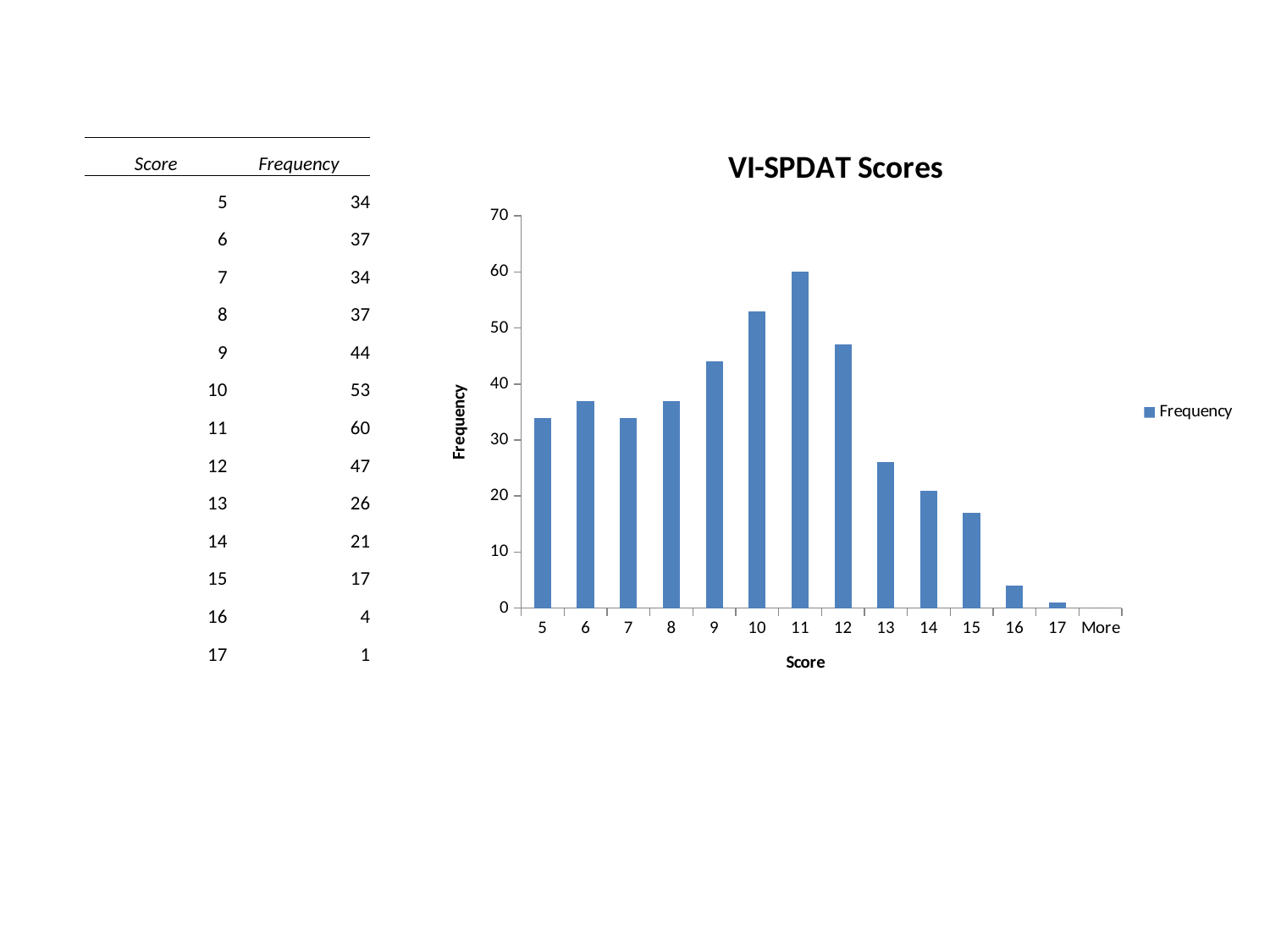

### Chart: VI-SPDAT Scores

| Category |  |
|---|---|
| 5 | 34.0 |
| 6 | 37.0 |
| 7 | 34.0 |
| 8 | 37.0 |
| 9 | 44.0 |
| 10 | 53.0 |
| 11 | 60.0 |
| 12 | 47.0 |
| 13 | 26.0 |
| 14 | 21.0 |
| 15 | 17.0 |
| 16 | 4.0 |
| 17 | 1.0 |
| More | 0.0 |
| Score | Frequency |
| --- | --- |
| 5 | 34 |
| 6 | 37 |
| 7 | 34 |
| 8 | 37 |
| 9 | 44 |
| 10 | 53 |
| 11 | 60 |
| 12 | 47 |
| 13 | 26 |
| 14 | 21 |
| 15 | 17 |
| 16 | 4 |
| 17 | 1 |